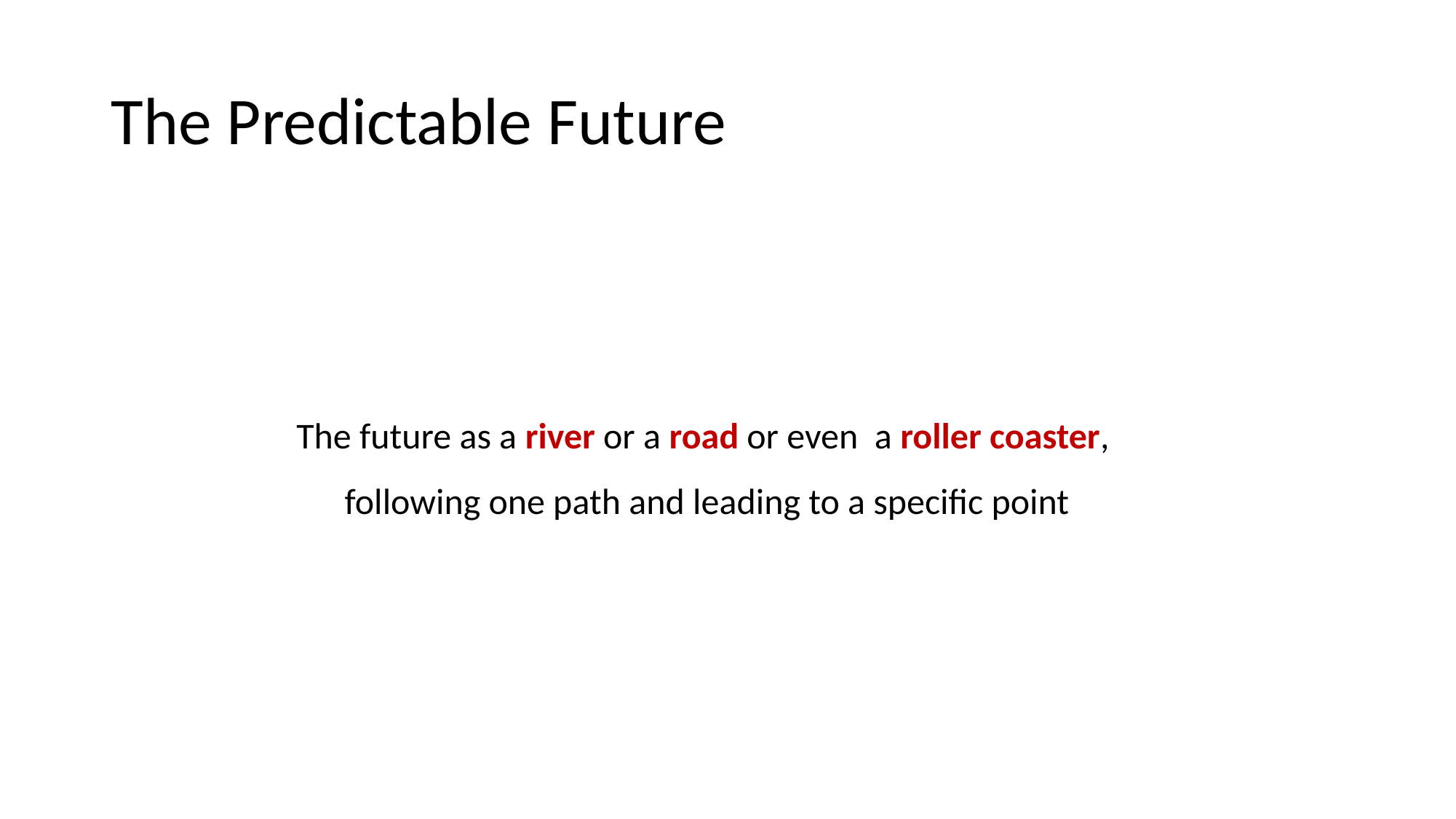

# The Predictable Future
The future as a river or a road or even  a roller coaster,
following one path and leading to a specific point